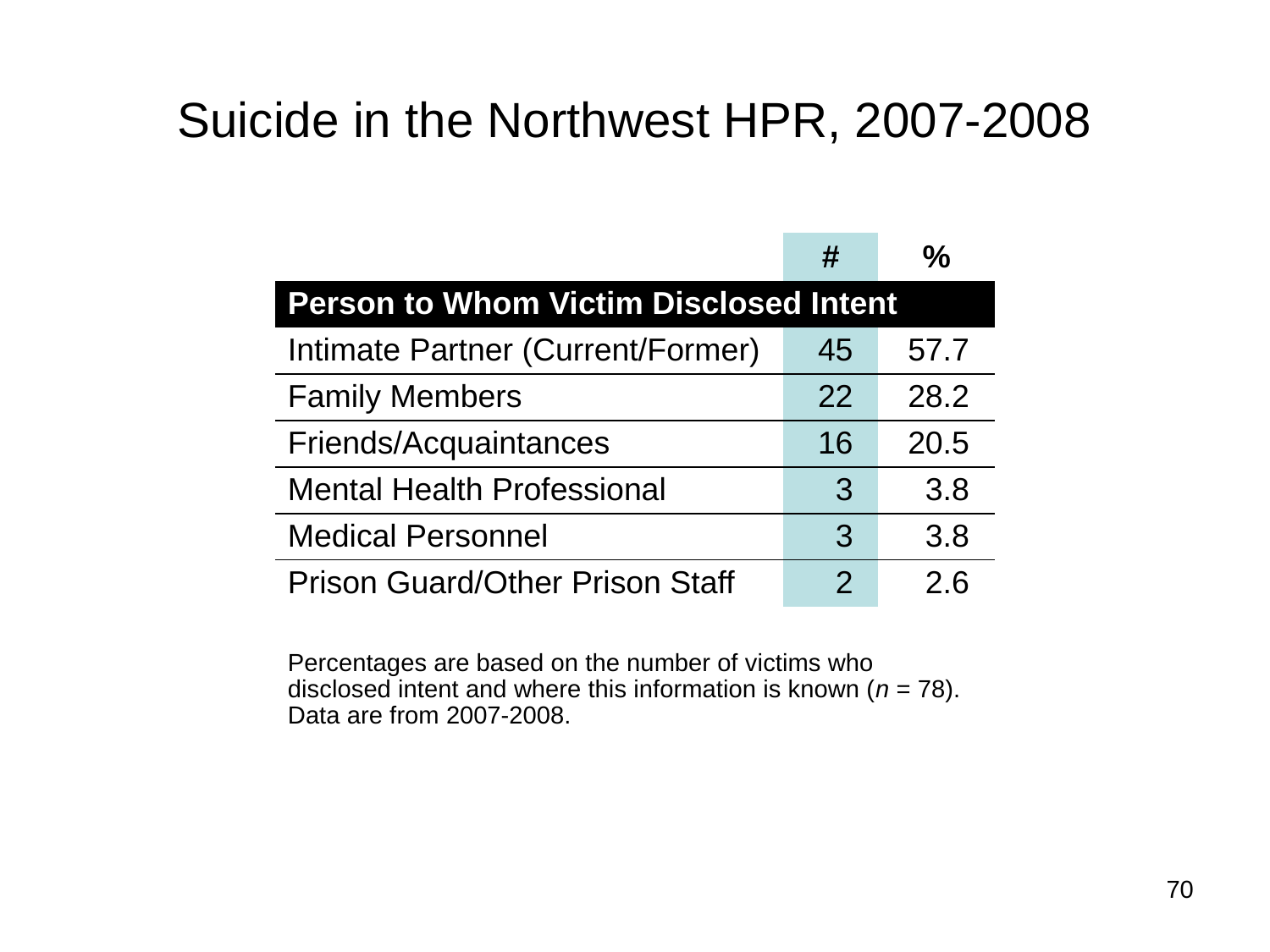

# Suicide in the Northwest HPR, 2007-2008
|  | # | % |
| --- | --- | --- |
| Person to Whom Victim Disclosed Intent |  |  |
| Intimate Partner (Current/Former) | 45 | 57.7 |
| Family Members | 22 | 28.2 |
| Friends/Acquaintances | 16 | 20.5 |
| Mental Health Professional | 3 | 3.8 |
| Medical Personnel | 3 | 3.8 |
| Prison Guard/Other Prison Staff | 2 | 2.6 |
|  |  |  |
| Percentages are based on the number of victims who disclosed intent and where this information is known (n = 78). Data are from 2007-2008. |  |  |
70